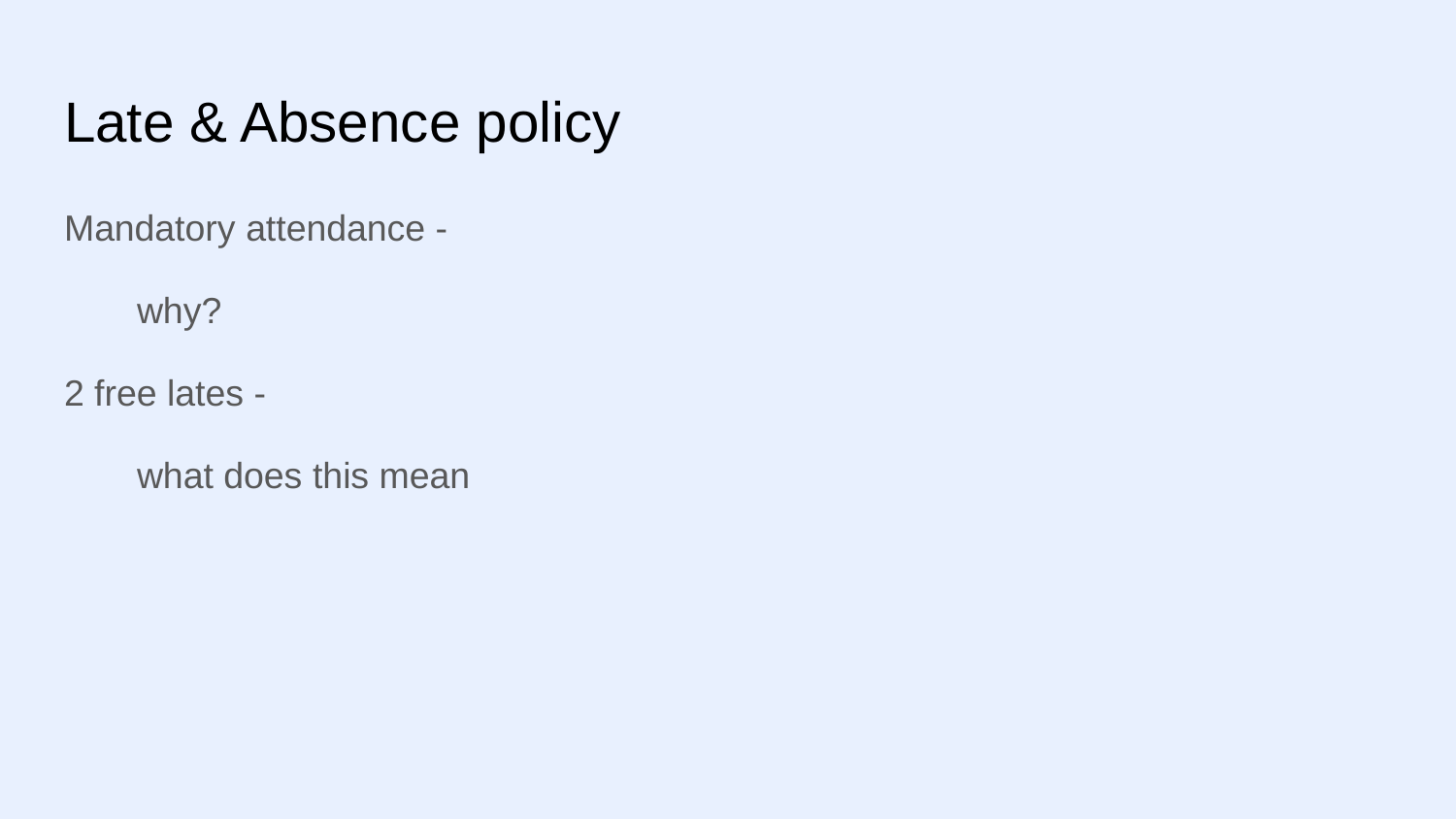

# Late & Absence policy
Mandatory attendance -
why?
2 free lates -
what does this mean